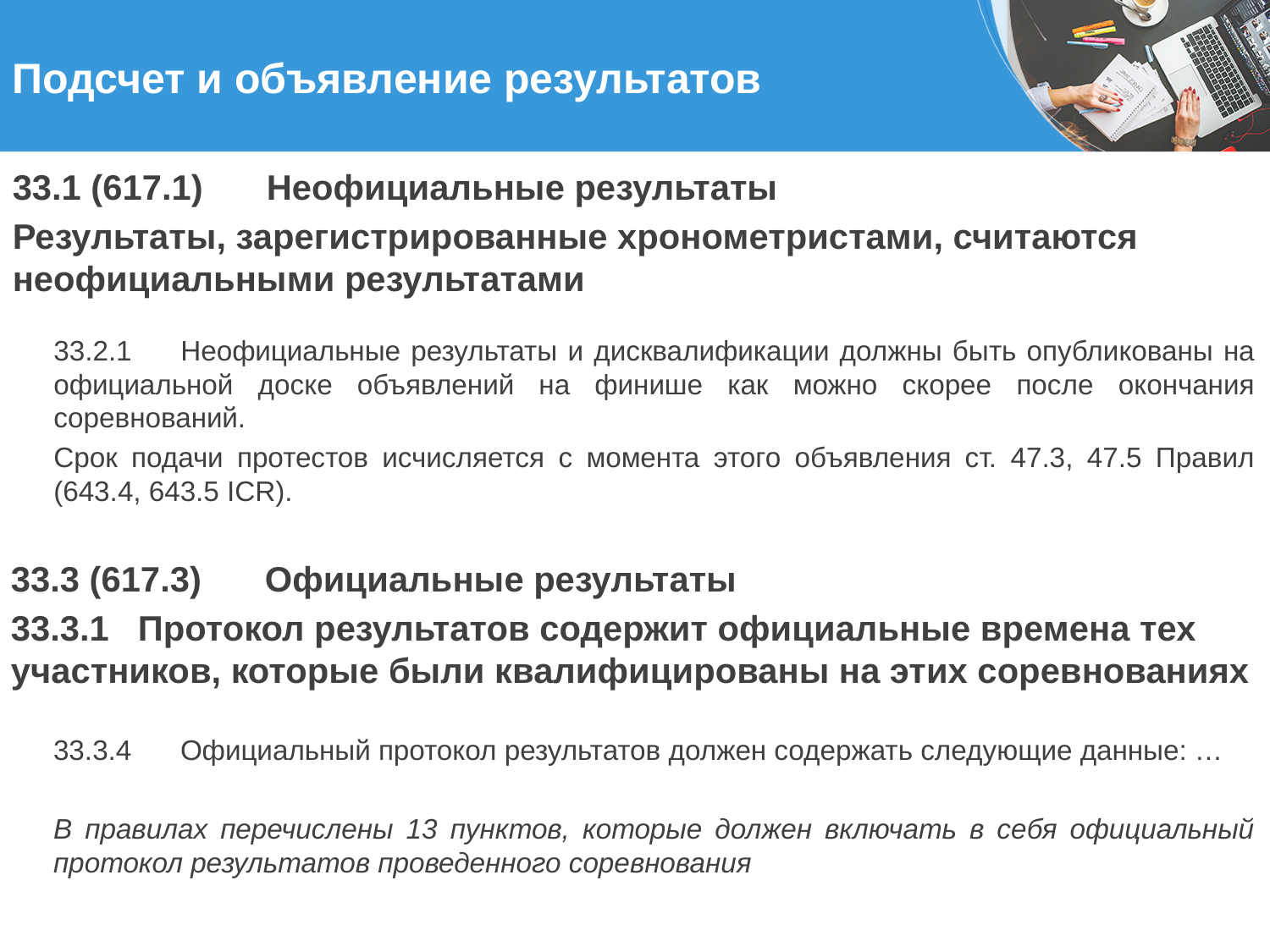

# Подсчет и объявление результатов
33.1 (617.1)	Неофициальные результаты
Результаты, зарегистрированные хронометристами, считаются неофициальными результатами
33.2.1	Неофициальные результаты и дисквалификации должны быть опубликованы на официальной доске объявлений на финише как можно скорее после окончания соревнований.
Срок подачи протестов исчисляется с момента этого объявления ст. 47.3, 47.5 Правил (643.4, 643.5 ICR).

33.3 (617.3)	Официальные результаты
33.3.1	Протокол результатов содержит официальные времена тех участников, которые были квалифицированы на этих соревнованиях
33.3.4	Официальный протокол результатов должен содержать следующие данные: …

В правилах перечислены 13 пунктов, которые должен включать в себя официальный протокол результатов проведенного соревнования